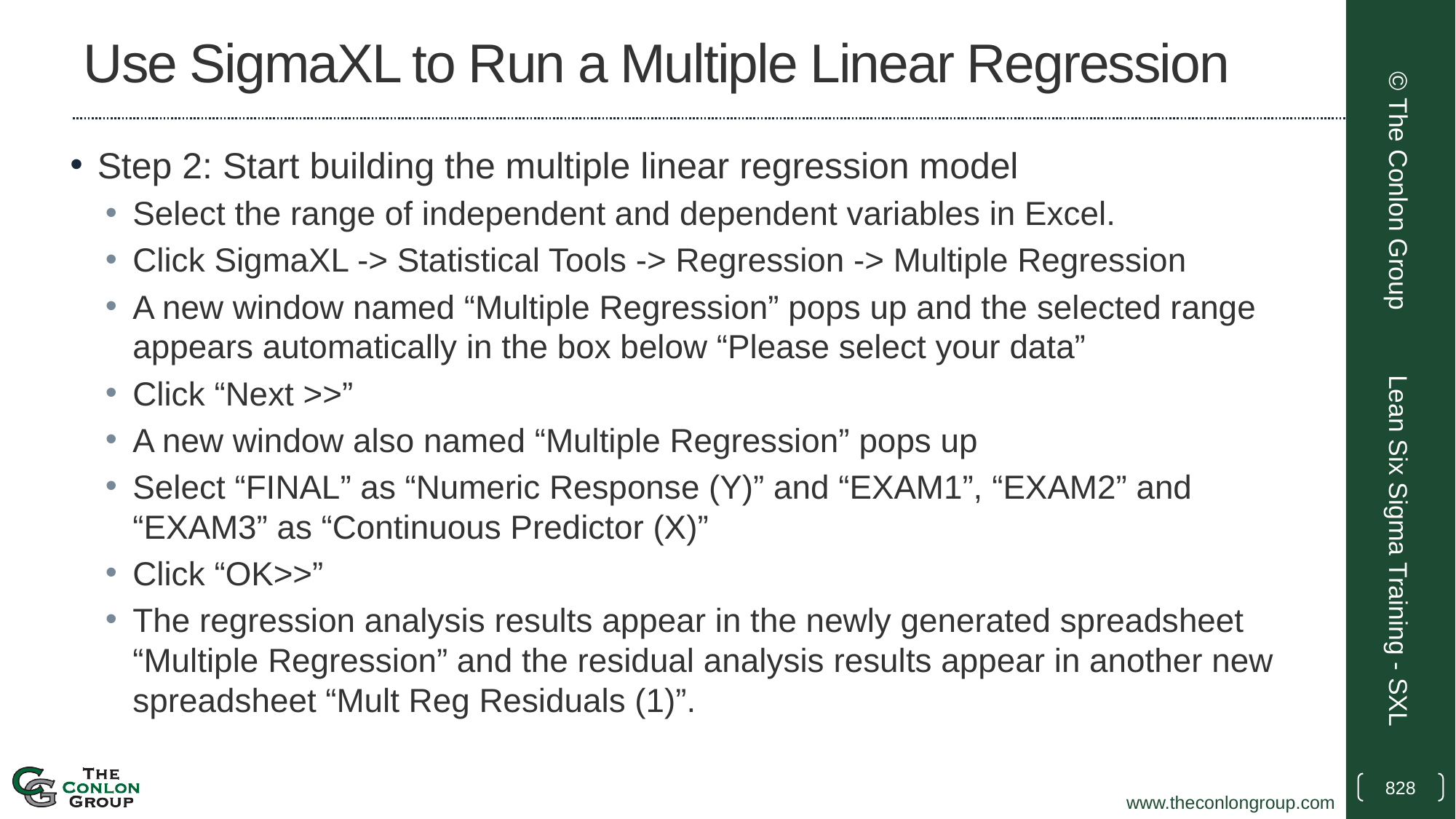

# Use SigmaXL to Run a Multiple Linear Regression
Step 2: Start building the multiple linear regression model
Select the range of independent and dependent variables in Excel.
Click SigmaXL -> Statistical Tools -> Regression -> Multiple Regression
A new window named “Multiple Regression” pops up and the selected range appears automatically in the box below “Please select your data”
Click “Next >>”
A new window also named “Multiple Regression” pops up
Select “FINAL” as “Numeric Response (Y)” and “EXAM1”, “EXAM2” and “EXAM3” as “Continuous Predictor (X)”
Click “OK>>”
The regression analysis results appear in the newly generated spreadsheet “Multiple Regression” and the residual analysis results appear in another new spreadsheet “Mult Reg Residuals (1)”.

© The Conlon Group
Lean Six Sigma Training - SXL
828